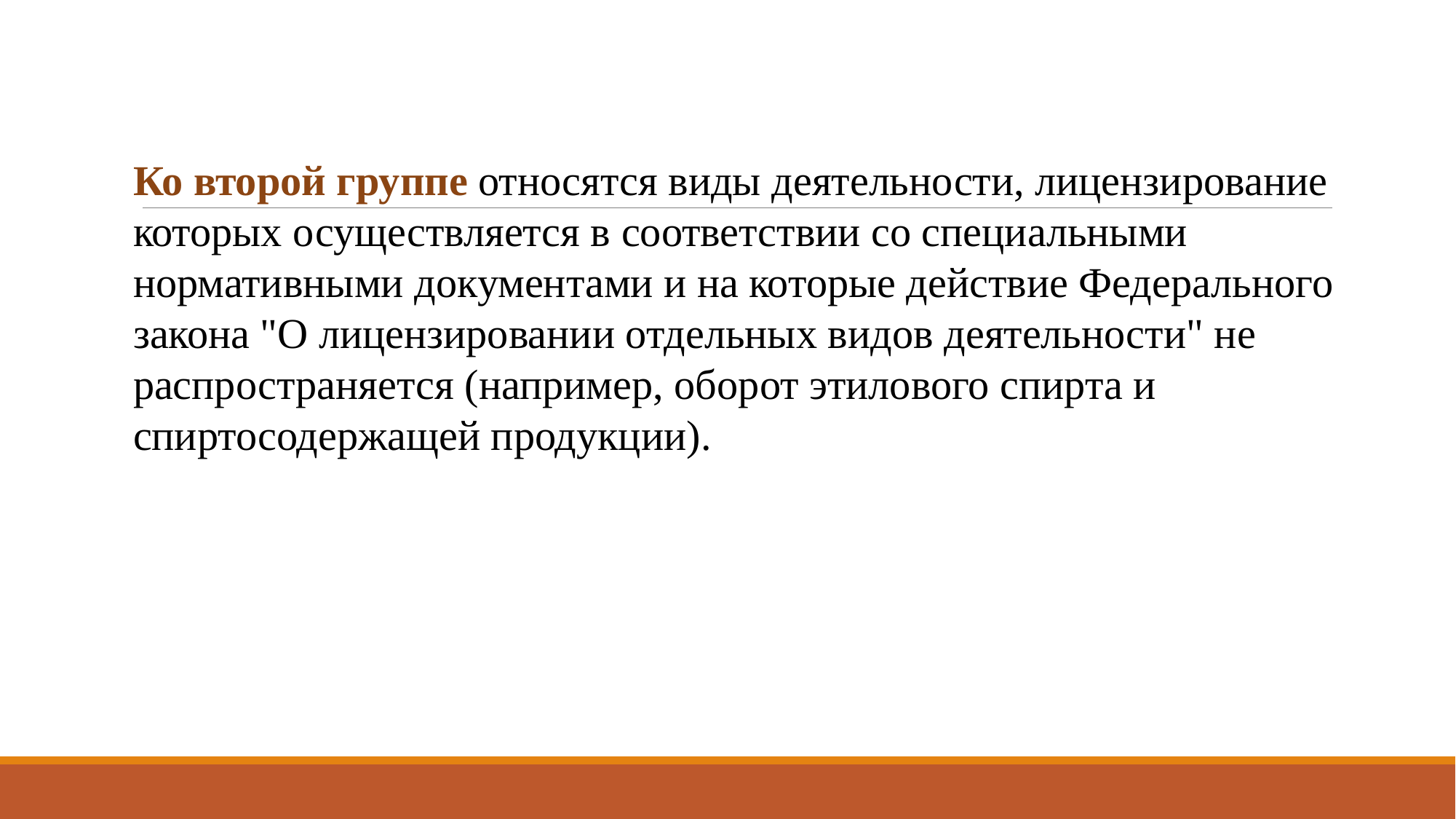

Ко второй группе относятся виды деятельности, лицензирование которых осуществляется в соответствии со специальными нормативными документами и на которые действие Федерального закона "О лицензировании отдельных видов деятельности" не распространяется (например, оборот этилового спирта и спиртосодержащей продукции).